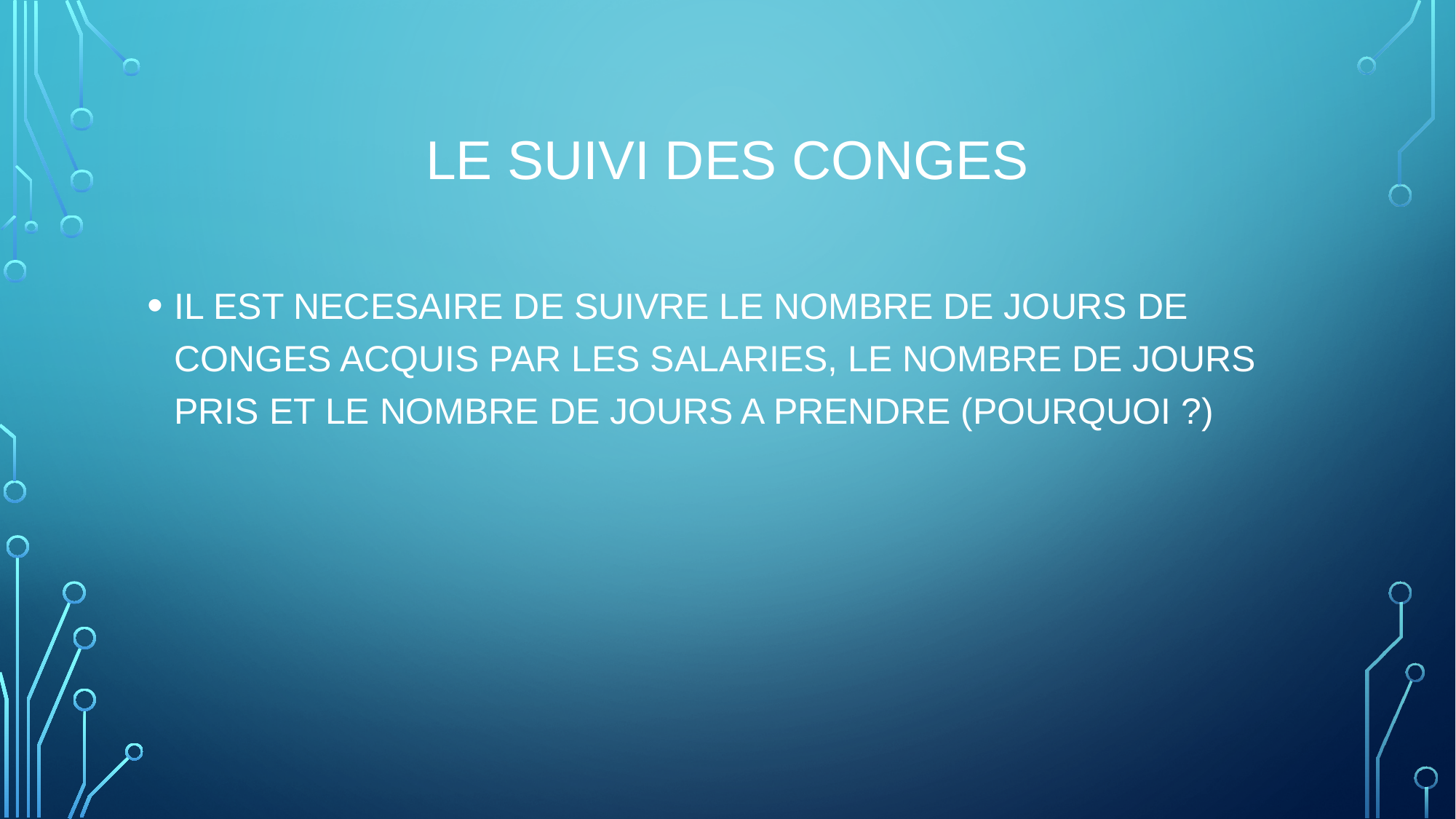

# LE SUIVI DES CONGES
IL EST NECESAIRE DE SUIVRE LE NOMBRE DE JOURS DE CONGES ACQUIS PAR LES SALARIES, LE NOMBRE DE JOURS PRIS ET LE NOMBRE DE JOURS A PRENDRE (POURQUOI ?)